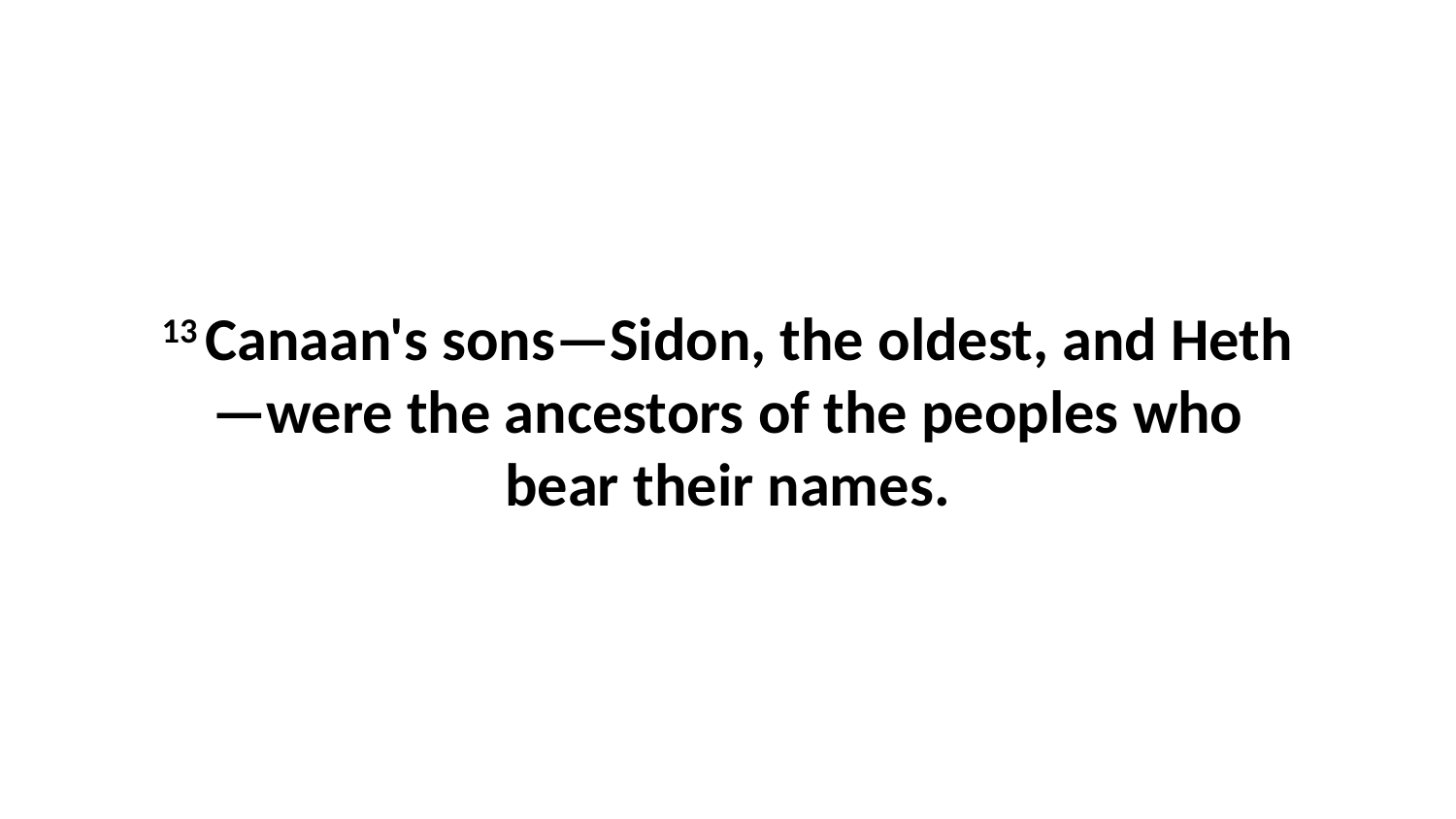

13 Canaan's sons—Sidon, the oldest, and Heth—were the ancestors of the peoples who bear their names.